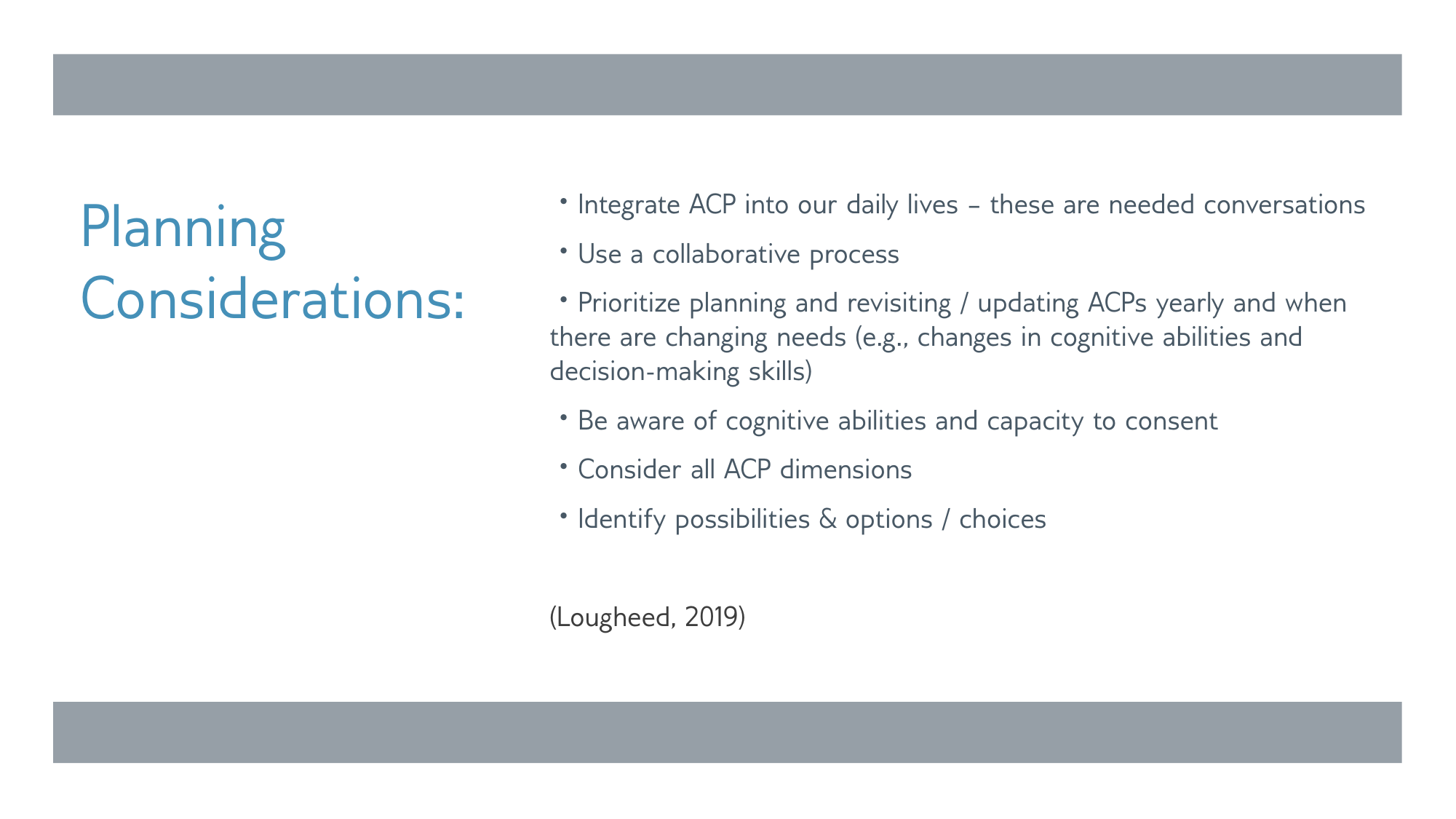

# Planning Considerations:
Integrate ACP into our daily lives – these are needed conversations
Use a collaborative process
Prioritize planning and revisiting / updating ACPs yearly and when there are changing needs (e.g., changes in cognitive abilities and decision-making skills)
Be aware of cognitive abilities and capacity to consent
Consider all ACP dimensions
Identify possibilities & options / choices

(Lougheed, 2019)